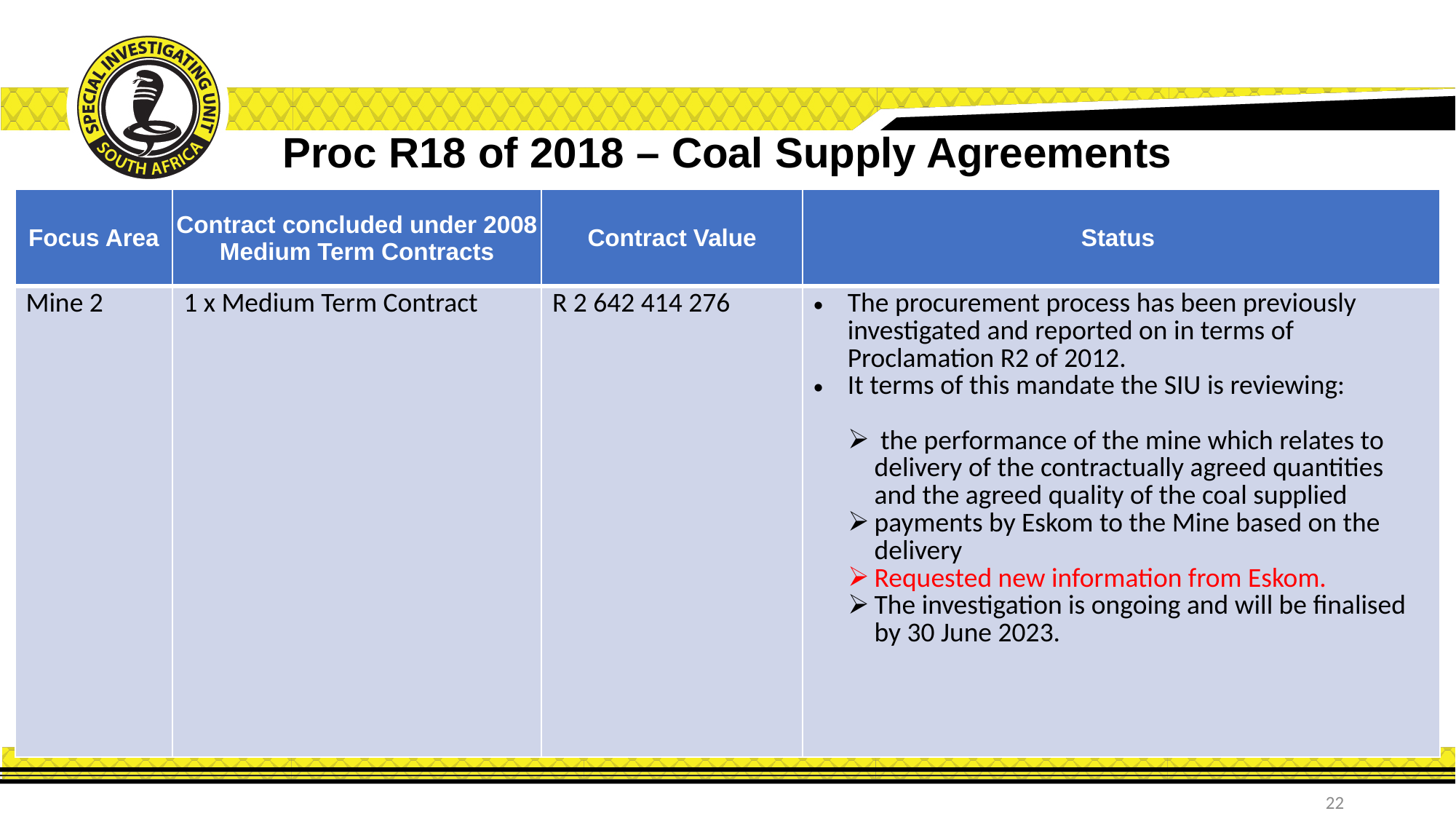

# Proc R18 of 2018 – Coal Supply Agreements
| Focus Area | Contract concluded under 2008 Medium Term Contracts | Contract Value | Status |
| --- | --- | --- | --- |
| Mine 2 | 1 x Medium Term Contract | R 2 642 414 276 | The procurement process has been previously investigated and reported on in terms of Proclamation R2 of 2012. It terms of this mandate the SIU is reviewing: the performance of the mine which relates to delivery of the contractually agreed quantities and the agreed quality of the coal supplied payments by Eskom to the Mine based on the delivery Requested new information from Eskom. The investigation is ongoing and will be finalised by 30 June 2023. |
22